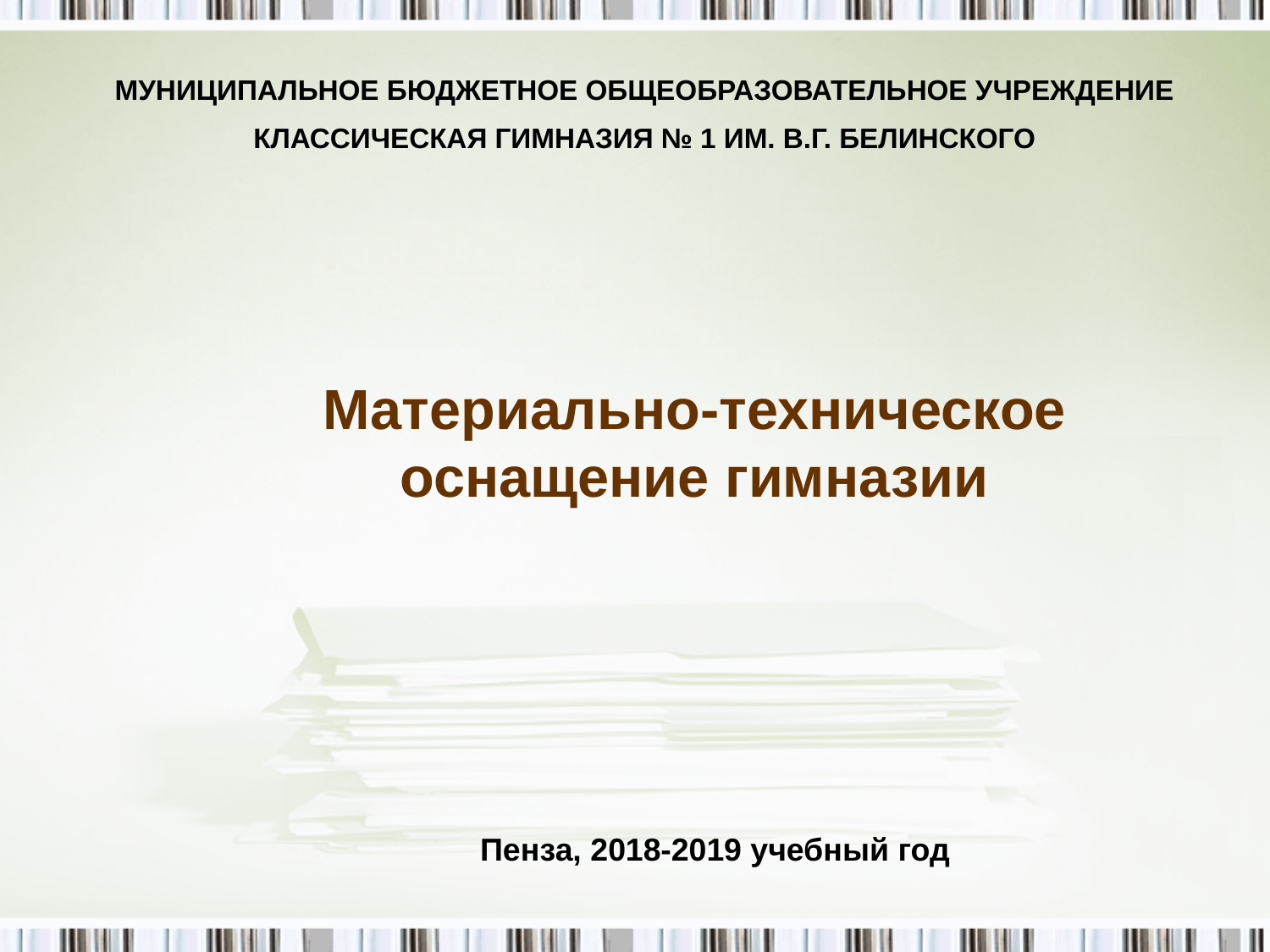

МУНИЦИПАЛЬНОЕ БЮДЖЕТНОЕ ОБЩЕОБРАЗОВАТЕЛЬНОЕ УЧРЕЖДЕНИЕ
КЛАССИЧЕСКАЯ ГИМНАЗИЯ № 1 ИМ. В.Г. БЕЛИНСКОГО
#
Материально-техническое оснащение гимназии

Пенза, 2018-2019 учебный год